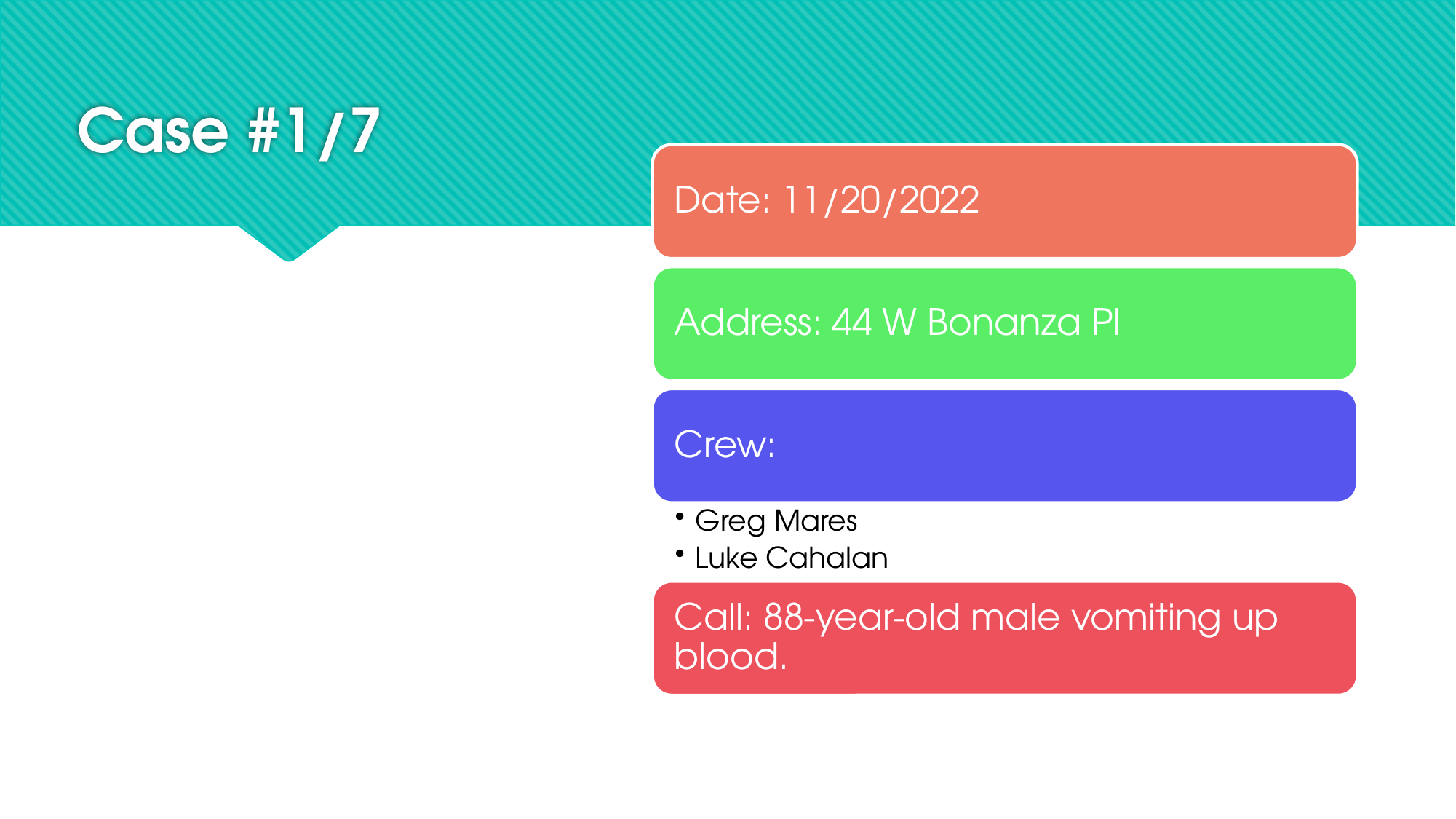

# Case #1/7
Date: 11/20/2022
Address: 44 W Bonanza Pl
Crew:
Greg Mares
Luke Cahalan
Call: 88-year-old male vomiting up blood.